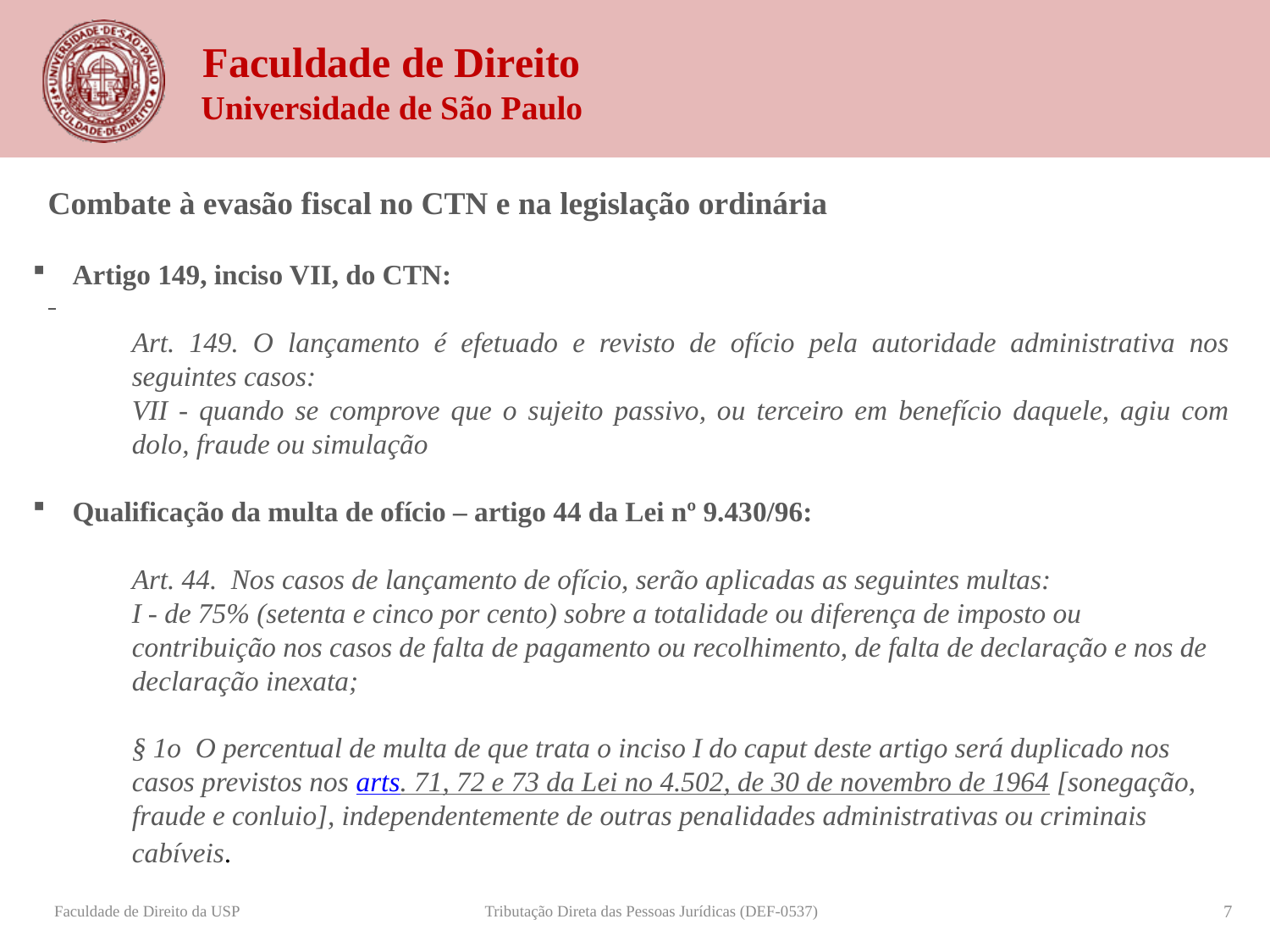

Combate à evasão fiscal no CTN e na legislação ordinária

Artigo 149, inciso VII, do CTN:

Art. 149. O lançamento é efetuado e revisto de ofício pela autoridade administrativa nos seguintes casos:
VII - quando se comprove que o sujeito passivo, ou terceiro em benefício daquele, agiu com dolo, fraude ou simulação

Qualificação da multa de ofício – artigo 44 da Lei nº 9.430/96:

Art. 44.  Nos casos de lançamento de ofício, serão aplicadas as seguintes multas:
I - de 75% (setenta e cinco por cento) sobre a totalidade ou diferença de imposto ou contribuição nos casos de falta de pagamento ou recolhimento, de falta de declaração e nos de declaração inexata;

§ 1o  O percentual de multa de que trata o inciso I do caput deste artigo será duplicado nos casos previstos nos arts. 71, 72 e 73 da Lei no 4.502, de 30 de novembro de 1964 [sonegação, fraude e conluio], independentemente de outras penalidades administrativas ou criminais cabíveis.